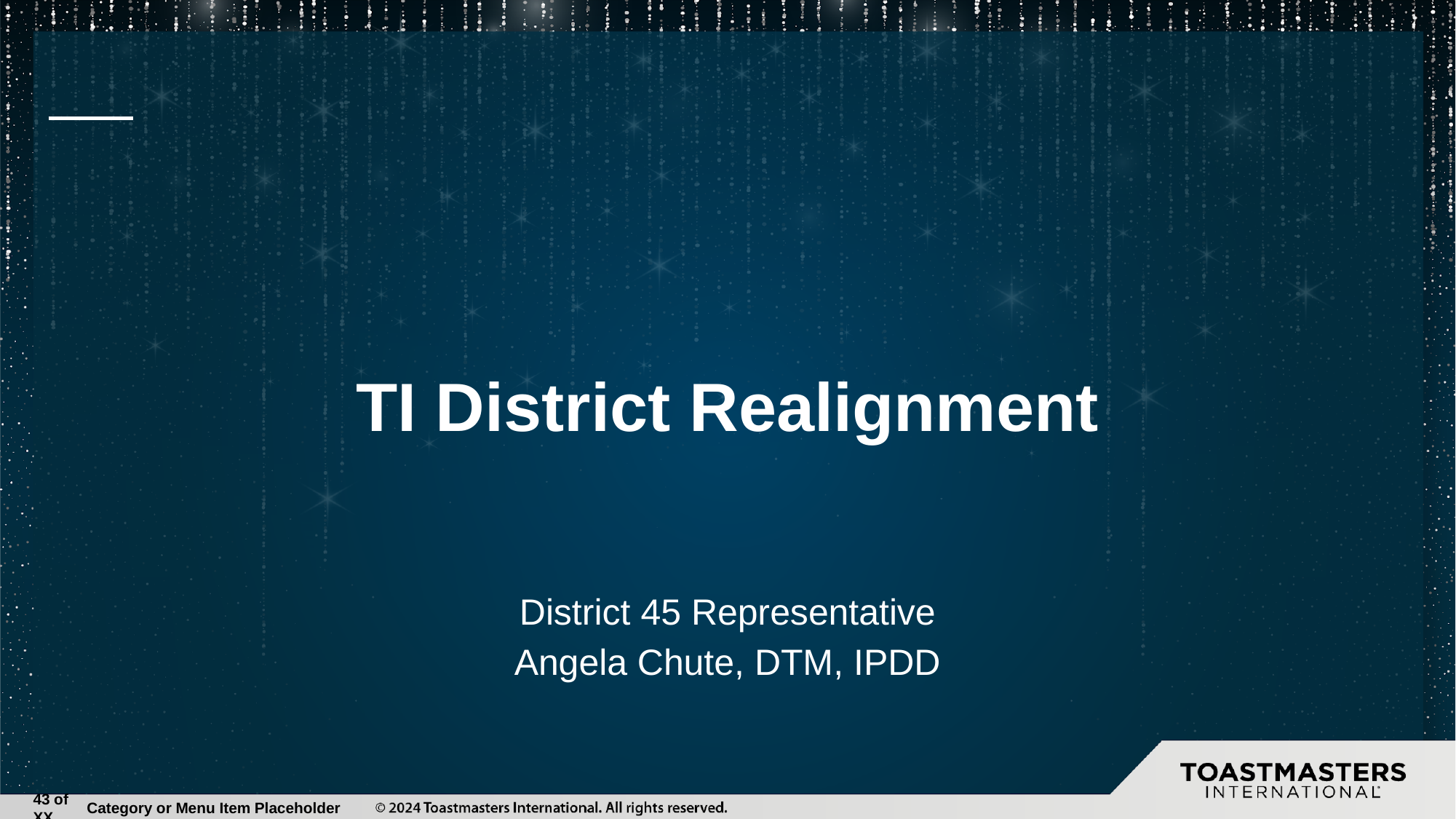

# TI District Realignment
District 45 Representative
Angela Chute, DTM, IPDD
43 of XX
Category or Menu Item Placeholder